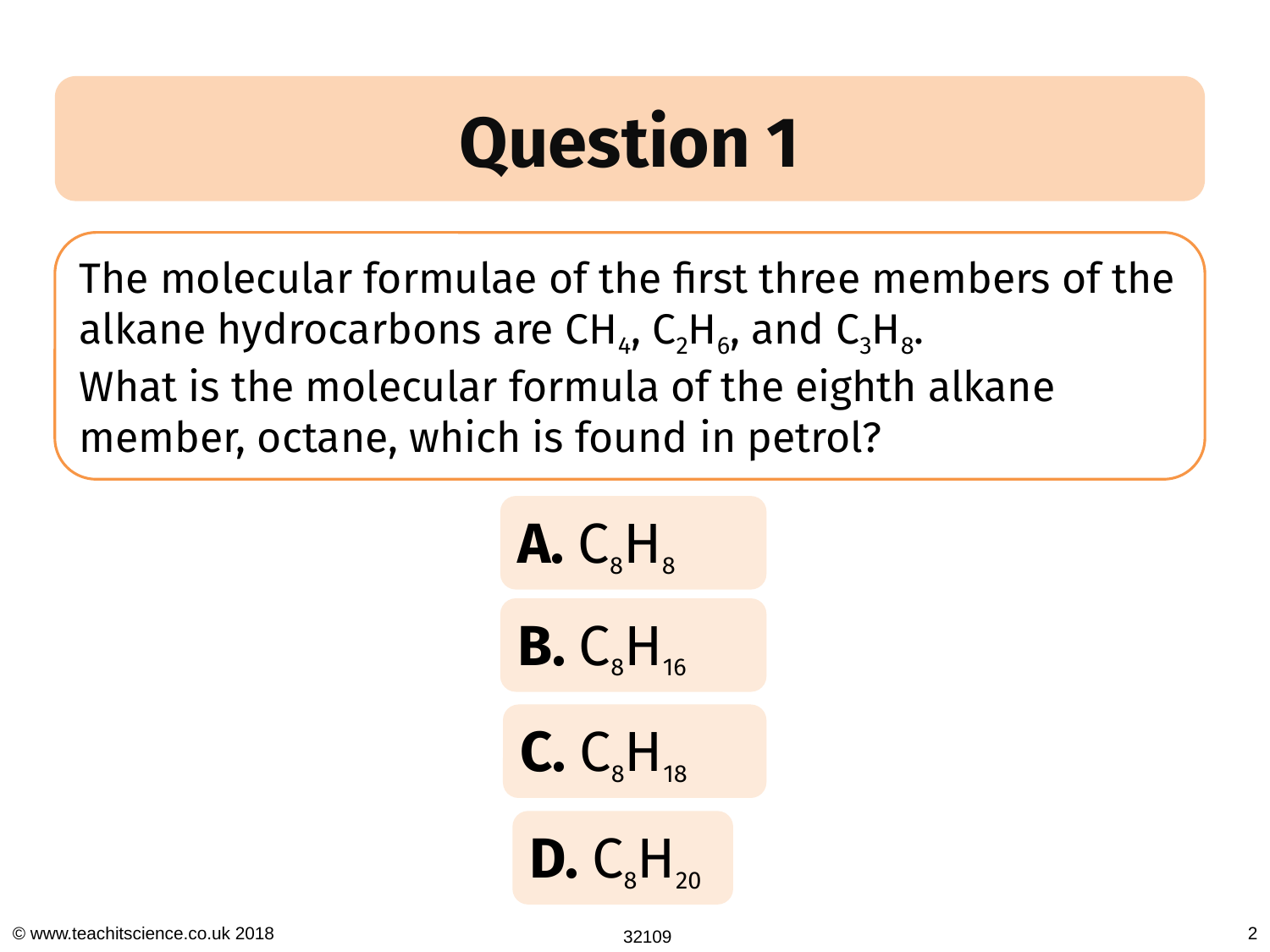

Question 1
The molecular formulae of the first three members of the alkane hydrocarbons are CH4, C2H6, and C3H8.
What is the molecular formula of the eighth alkane member, octane, which is found in petrol?
A. C8H8
B. C8H16
C. C8H18
D. C8H20